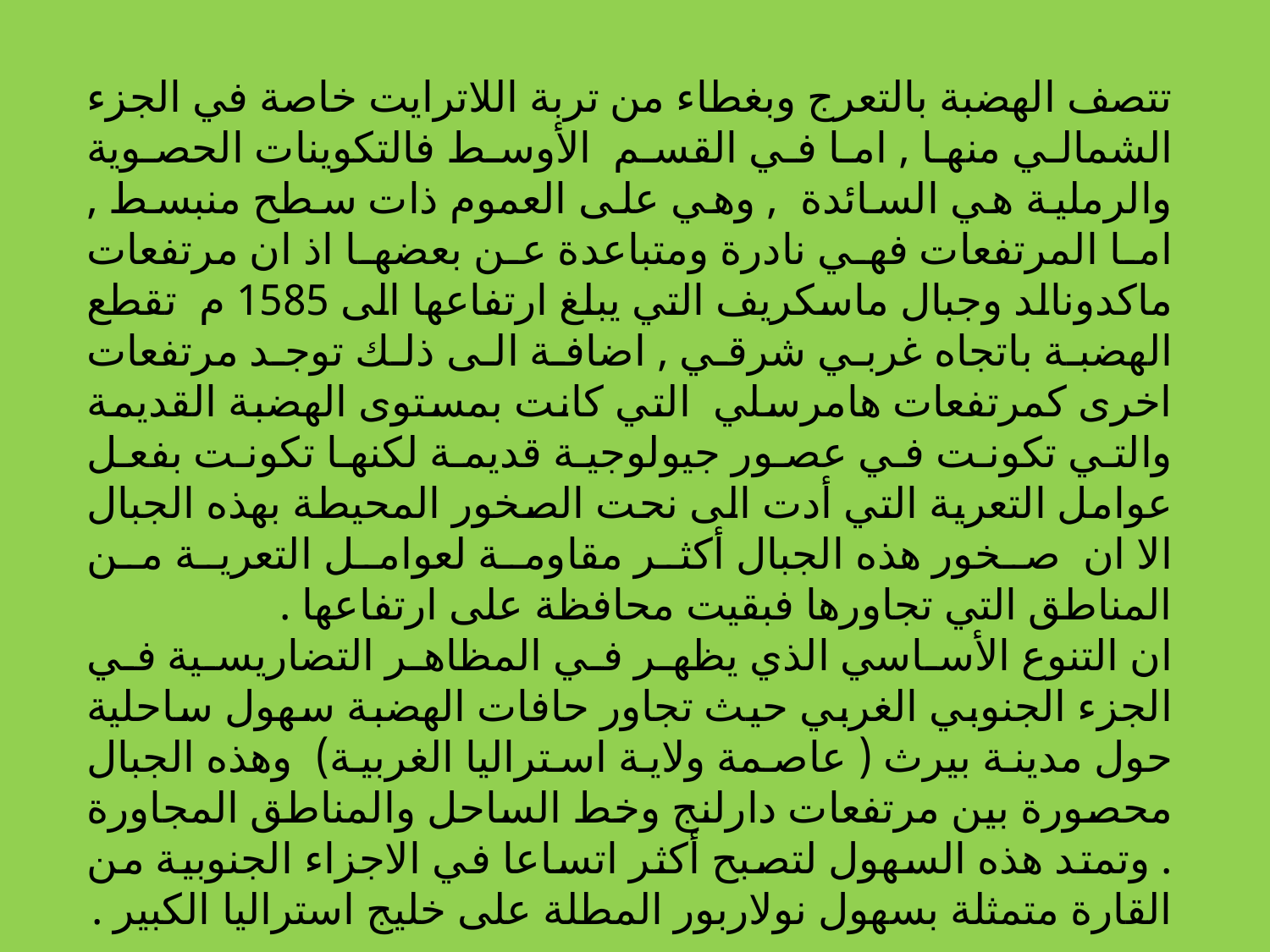

تتصف الهضبة بالتعرج وبغطاء من تربة اللاترايت خاصة في الجزء الشمالي منها , اما في القسم  الأوسط فالتكوينات الحصوية والرملية هي السائدة  , وهي على العموم ذات سطح منبسط , اما المرتفعات فهي نادرة ومتباعدة عن بعضها اذ ان مرتفعات ماكدونالد وجبال ماسكريف التي يبلغ ارتفاعها الى 1585 م  تقطع الهضبة باتجاه غربي شرقي , اضافة الى ذلك توجد مرتفعات اخرى كمرتفعات هامرسلي  التي كانت بمستوى الهضبة القديمة والتي تكونت في عصور جيولوجية قديمة لكنها تكونت بفعل عوامل التعرية التي أدت الى نحت الصخور المحيطة بهذه الجبال الا ان  صخور هذه الجبال أكثر مقاومة لعوامل التعرية من المناطق التي تجاورها فبقيت محافظة على ارتفاعها .
ان التنوع الأساسي الذي يظهر في المظاهر التضاريسية في الجزء الجنوبي الغربي حيث تجاور حافات الهضبة سهول ساحلية حول مدينة بيرث ( عاصمة ولاية استراليا الغربية)  وهذه الجبال محصورة بين مرتفعات دارلنج وخط الساحل والمناطق المجاورة . وتمتد هذه السهول لتصبح أكثر اتساعا في الاجزاء الجنوبية من القارة متمثلة بسهول نولاربور المطلة على خليج استراليا الكبير .